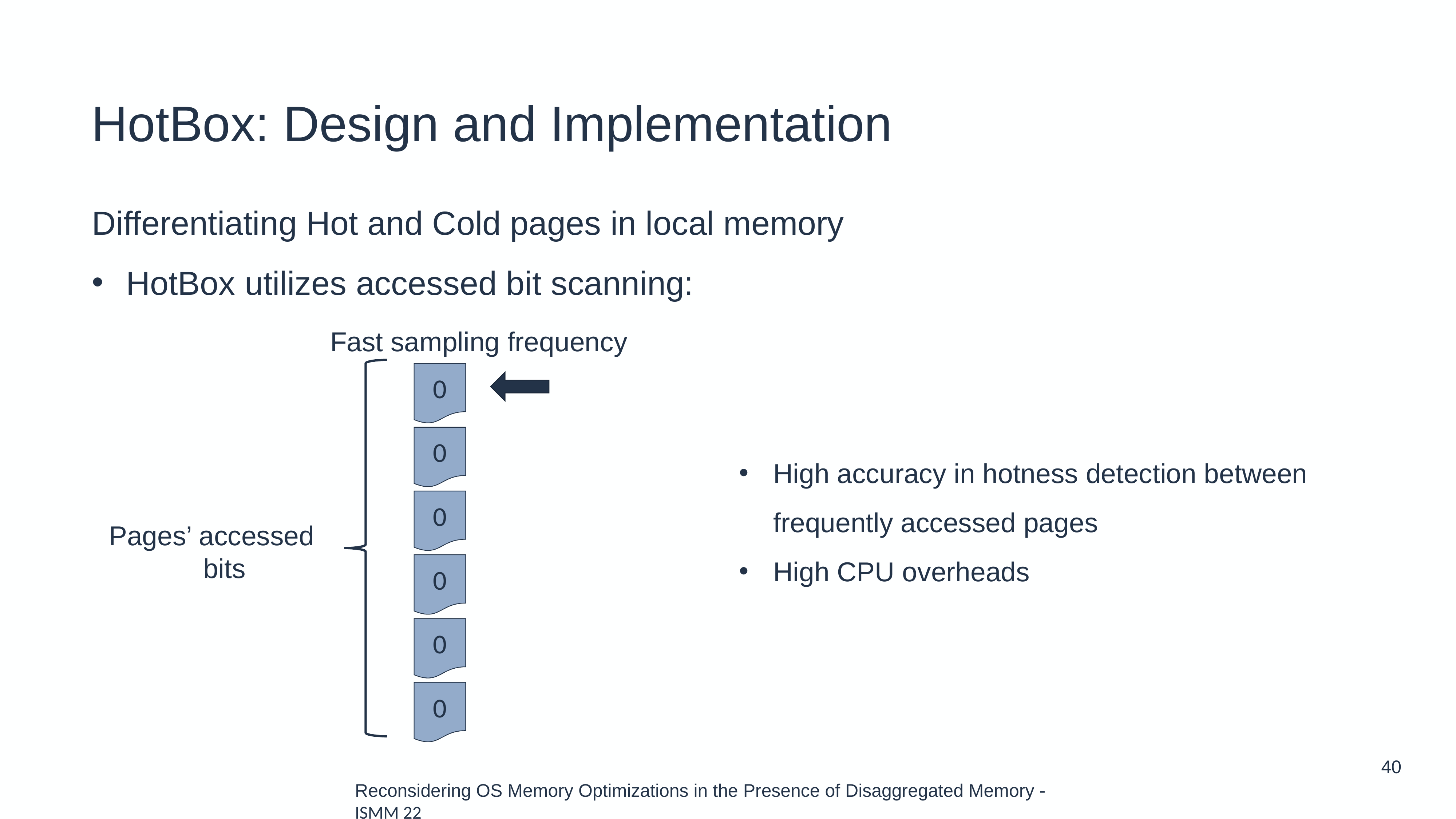

HotBox: Design and Implementation
Differentiating Hot and Cold pages in local memory
HotBox utilizes accessed bit scanning:
Fast sampling frequency

0

0
High accuracy in hotness detection between frequently accessed pages
High CPU overheads
0
Pages’ accessed
bits
0
0
0